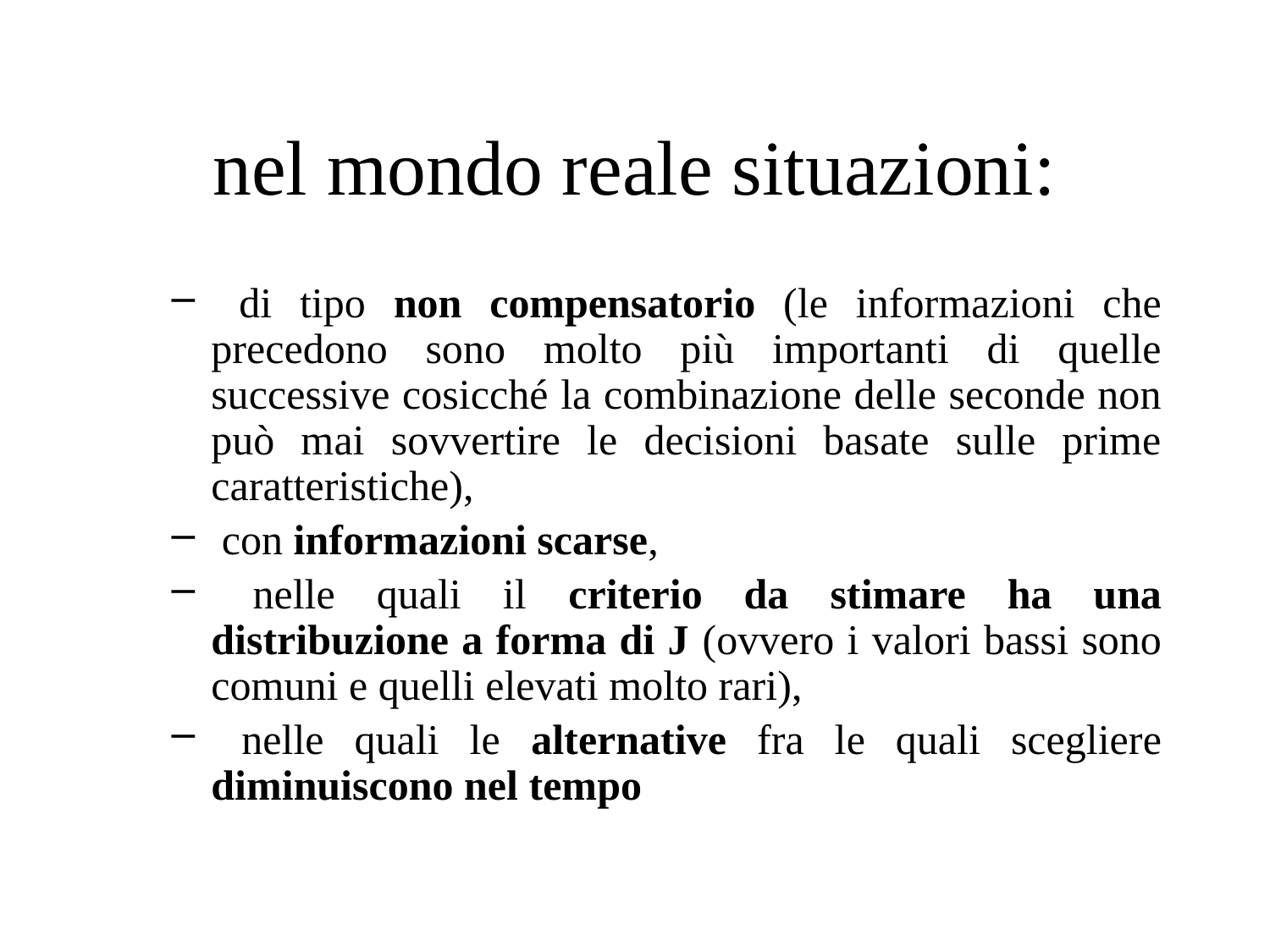

# nel mondo reale situazioni:
 di tipo non compensatorio (le informazioni che precedono sono molto più importanti di quelle successive cosicché la combinazione delle seconde non può mai sovvertire le decisioni basate sulle prime caratteristiche),
 con informazioni scarse,
 nelle quali il criterio da stimare ha una distribuzione a forma di J (ovvero i valori bassi sono comuni e quelli elevati molto rari),
 nelle quali le alternative fra le quali scegliere diminuiscono nel tempo